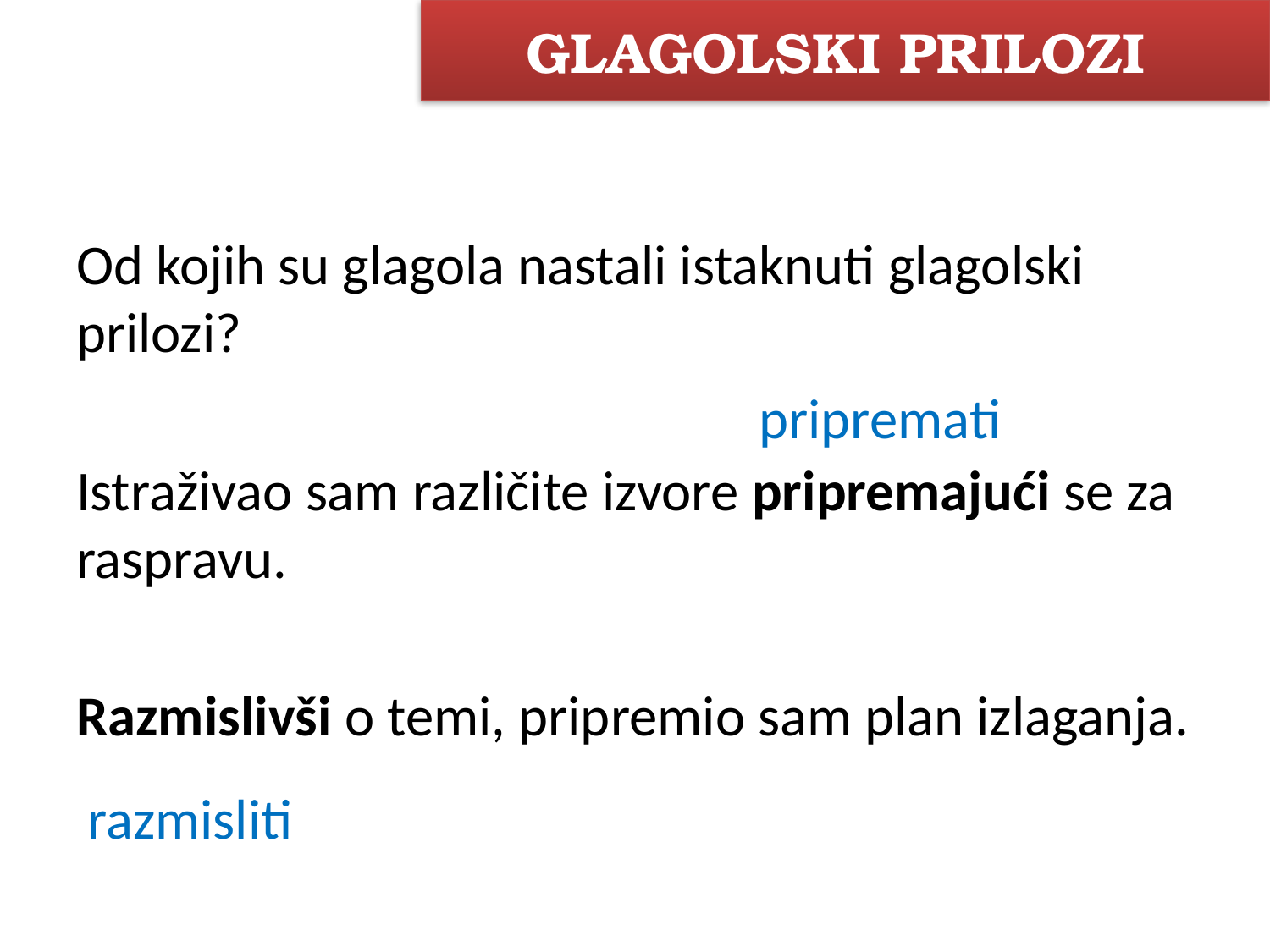

GLAGOLSKI PRILOZI
Od kojih su glagola nastali istaknuti glagolski  prilozi?

Istraživao sam različite izvore pripremajući se za raspravu.

Razmislivši o temi, pripremio sam plan izlaganja.
pripremati
razmisliti